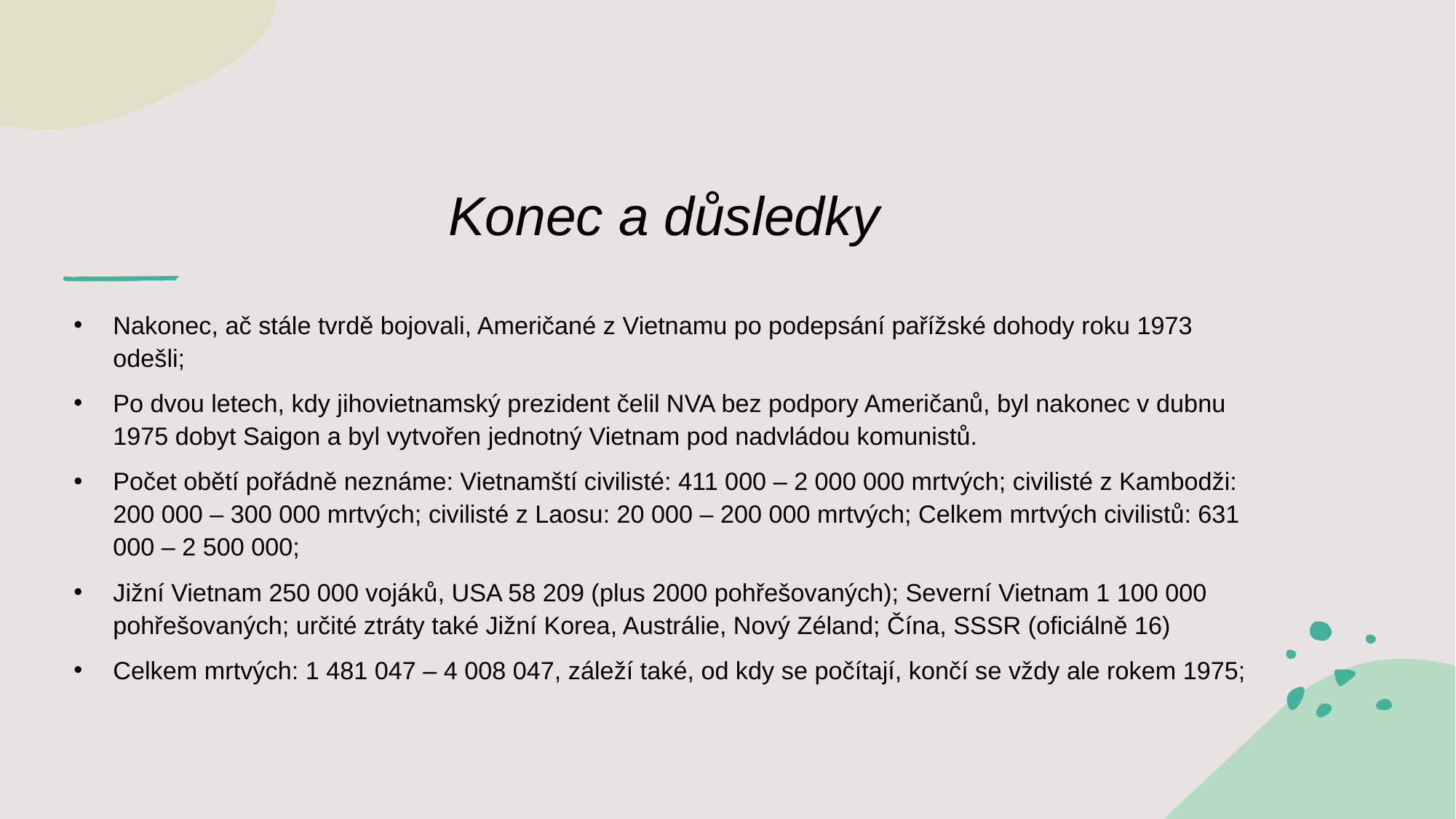

# Konec a důsledky
Nakonec, ač stále tvrdě bojovali, Američané z Vietnamu po podepsání pařížské dohody roku 1973 odešli;
Po dvou letech, kdy jihovietnamský prezident čelil NVA bez podpory Američanů, byl nakonec v dubnu 1975 dobyt Saigon a byl vytvořen jednotný Vietnam pod nadvládou komunistů.
Počet obětí pořádně neznáme: Vietnamští civilisté: 411 000 – 2 000 000 mrtvých; civilisté z Kambodži: 200 000 – 300 000 mrtvých; civilisté z Laosu: 20 000 – 200 000 mrtvých; Celkem mrtvých civilistů: 631 000 – 2 500 000;
Jižní Vietnam 250 000 vojáků, USA 58 209 (plus 2000 pohřešovaných); Severní Vietnam 1 100 000 pohřešovaných; určité ztráty také Jižní Korea, Austrálie, Nový Zéland; Čína, SSSR (oficiálně 16)
Celkem mrtvých: 1 481 047 – 4 008 047, záleží také, od kdy se počítají, končí se vždy ale rokem 1975;